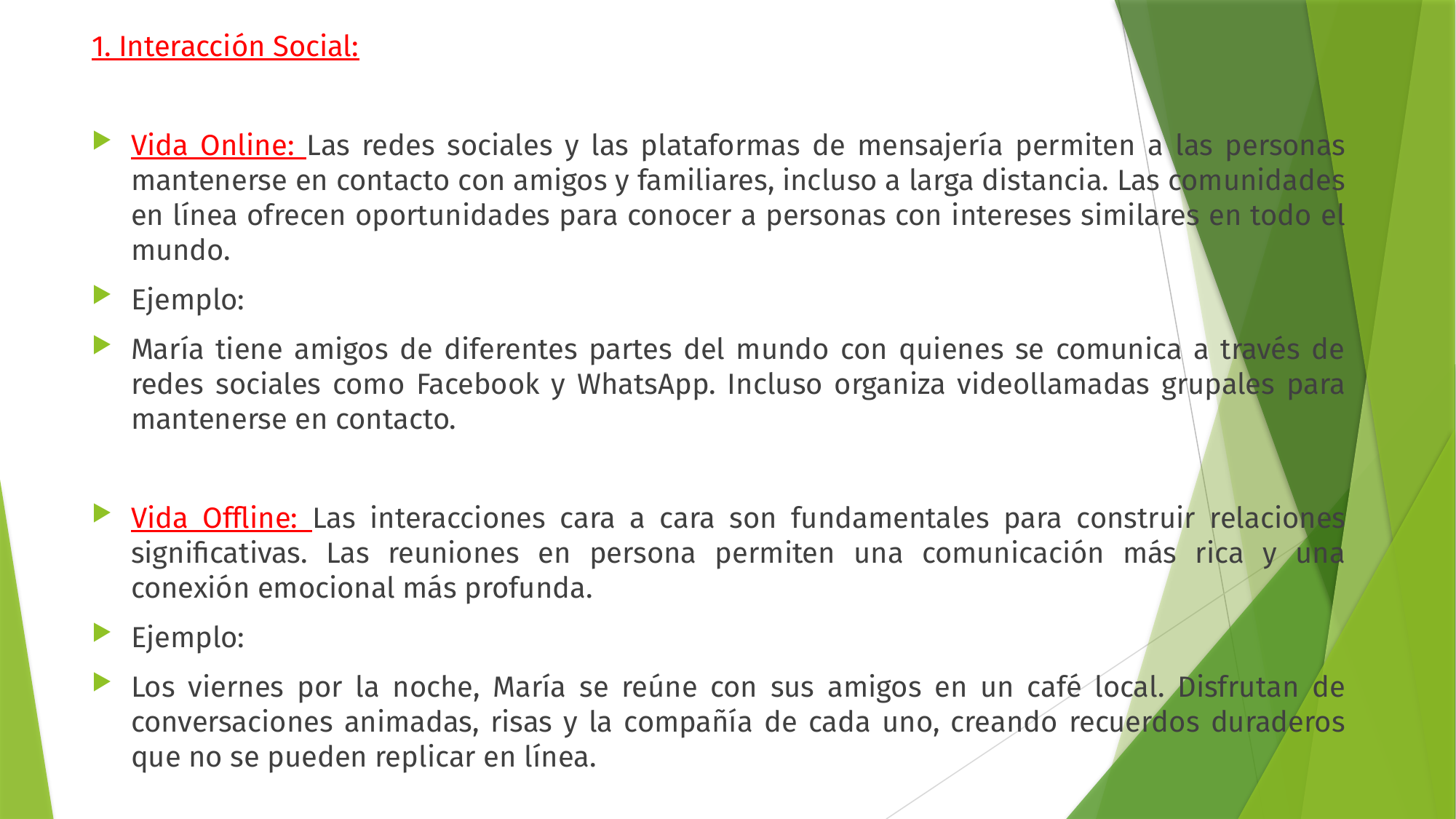

1. Interacción Social:

Vida Online: Las redes sociales y las plataformas de mensajería permiten a las personas mantenerse en contacto con amigos y familiares, incluso a larga distancia. Las comunidades en línea ofrecen oportunidades para conocer a personas con intereses similares en todo el mundo.
Ejemplo:
María tiene amigos de diferentes partes del mundo con quienes se comunica a través de redes sociales como Facebook y WhatsApp. Incluso organiza videollamadas grupales para mantenerse en contacto.

Vida Offline: Las interacciones cara a cara son fundamentales para construir relaciones significativas. Las reuniones en persona permiten una comunicación más rica y una conexión emocional más profunda.
Ejemplo:
Los viernes por la noche, María se reúne con sus amigos en un café local. Disfrutan de conversaciones animadas, risas y la compañía de cada uno, creando recuerdos duraderos que no se pueden replicar en línea.